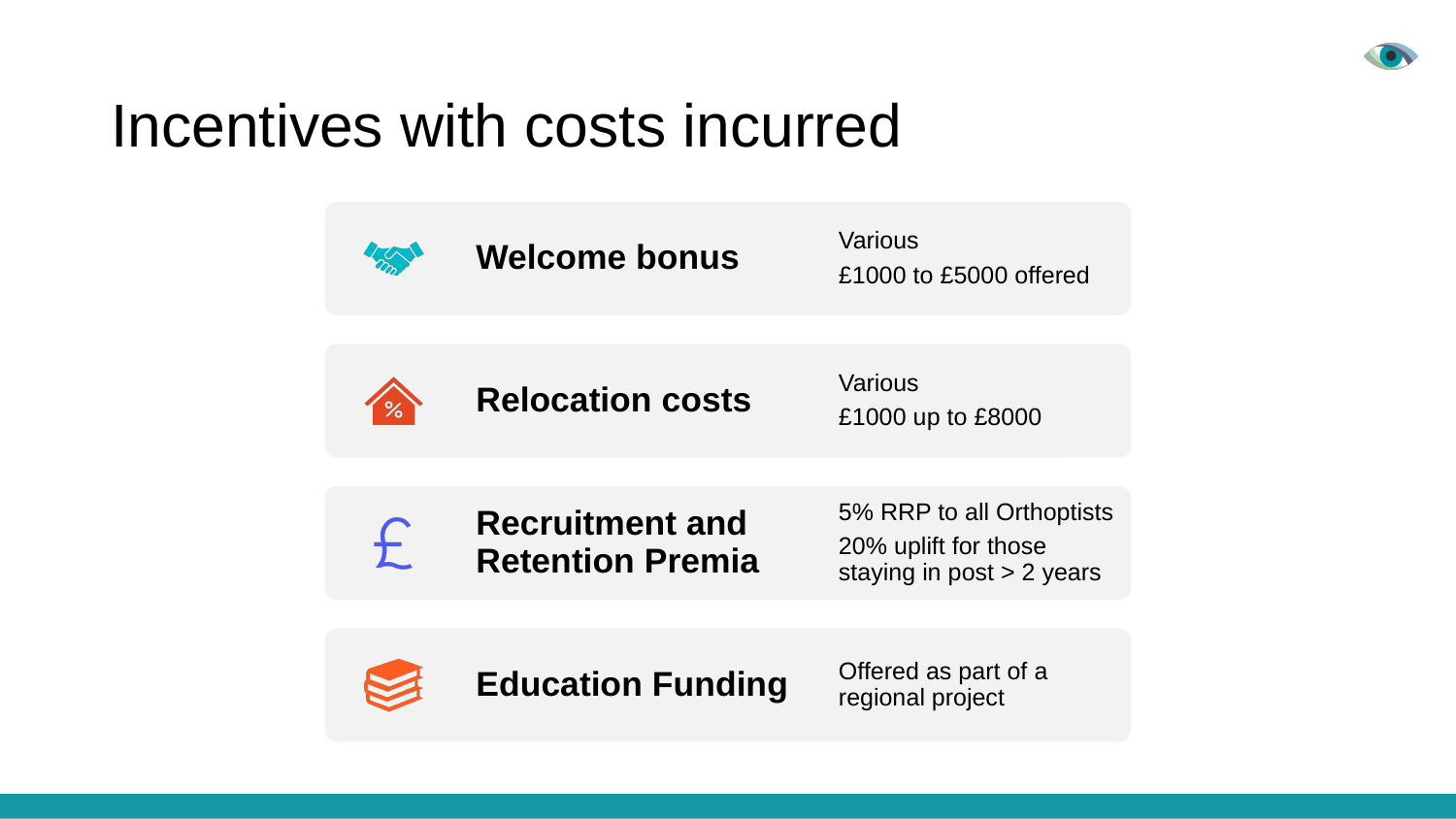

# Incentives with costs incurred

Welcome bonus

Various
£1000 to £5000 offered

Relocation costs

Various
£1000 up to £8000

Recruitment and Retention Premia

5% RRP to all Orthoptists
20% uplift for those staying in post > 2 years

Education Funding

Offered as part of a regional project